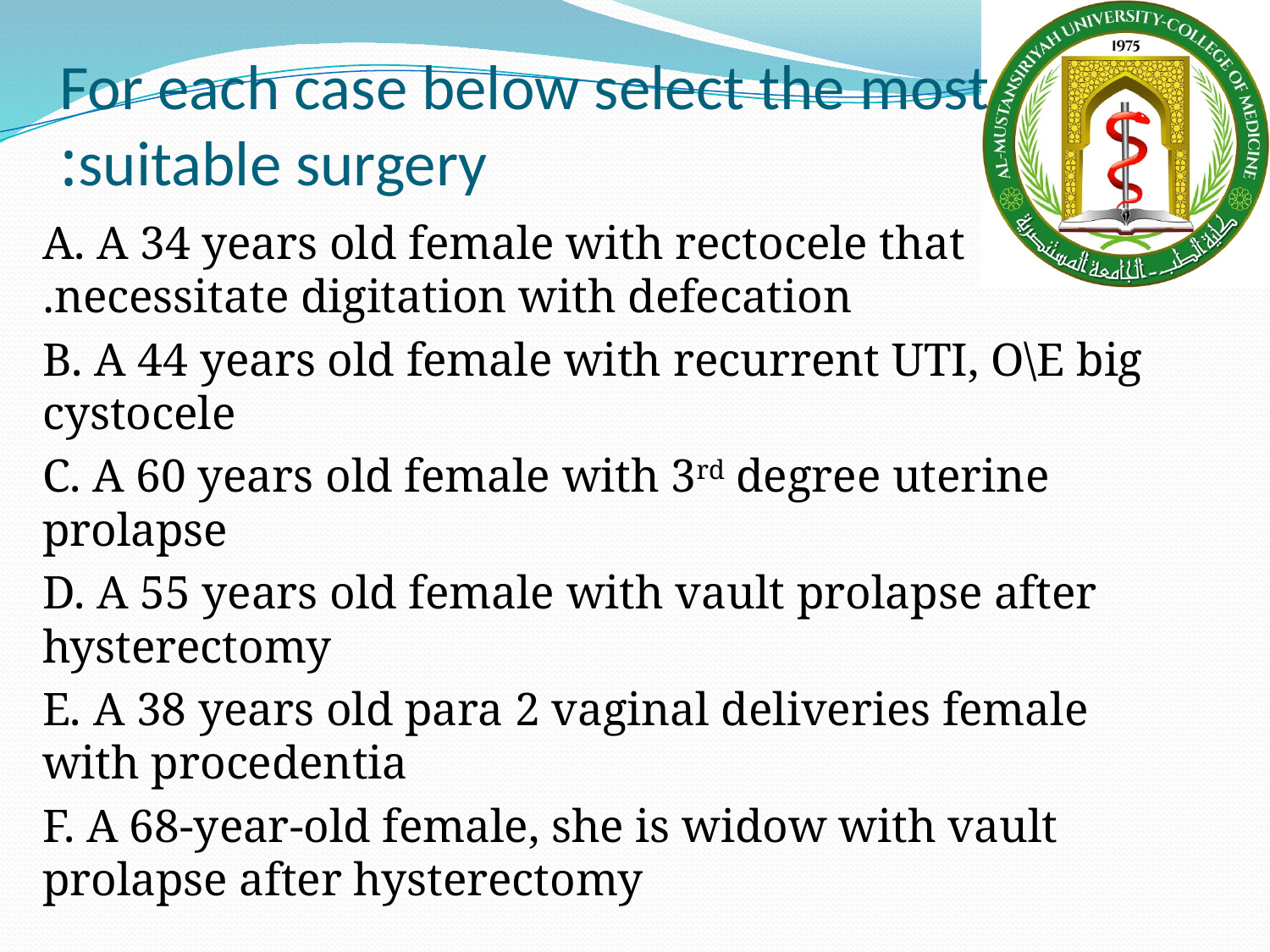

# For each case below select the most suitable surgery:
A. A 34 years old female with rectocele that necessitate digitation with defecation.
B. A 44 years old female with recurrent UTI, O\E big cystocele
C. A 60 years old female with 3rd degree uterine prolapse
D. A 55 years old female with vault prolapse after hysterectomy
E. A 38 years old para 2 vaginal deliveries female with procedentia
F. A 68-year-old female, she is widow with vault prolapse after hysterectomy